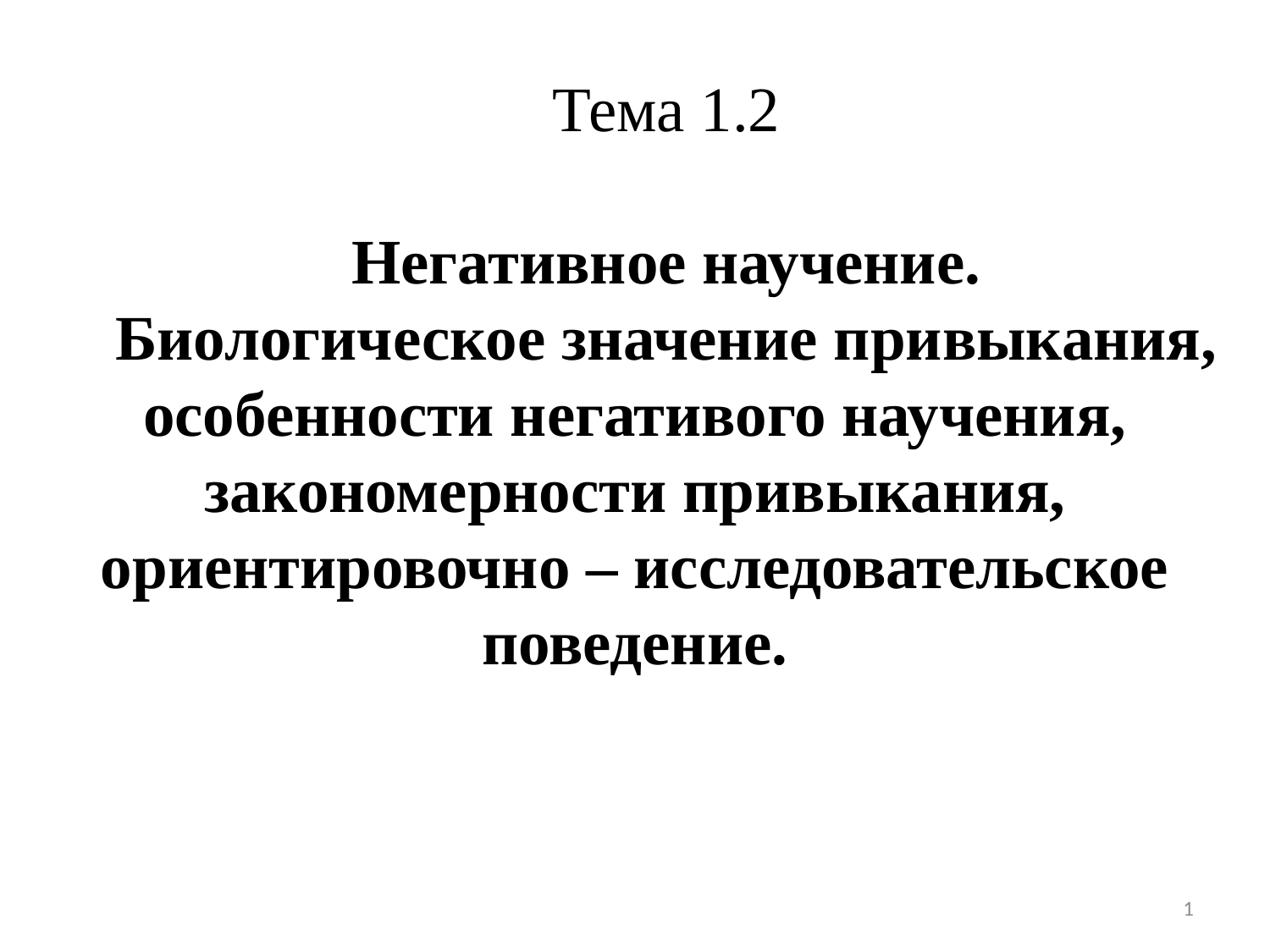

Тема 1.2

Негативное научение.
Биологическое значение привыкания, особенности негативого научения, закономерности привыкания, ориентировочно – исследовательское поведение.
1